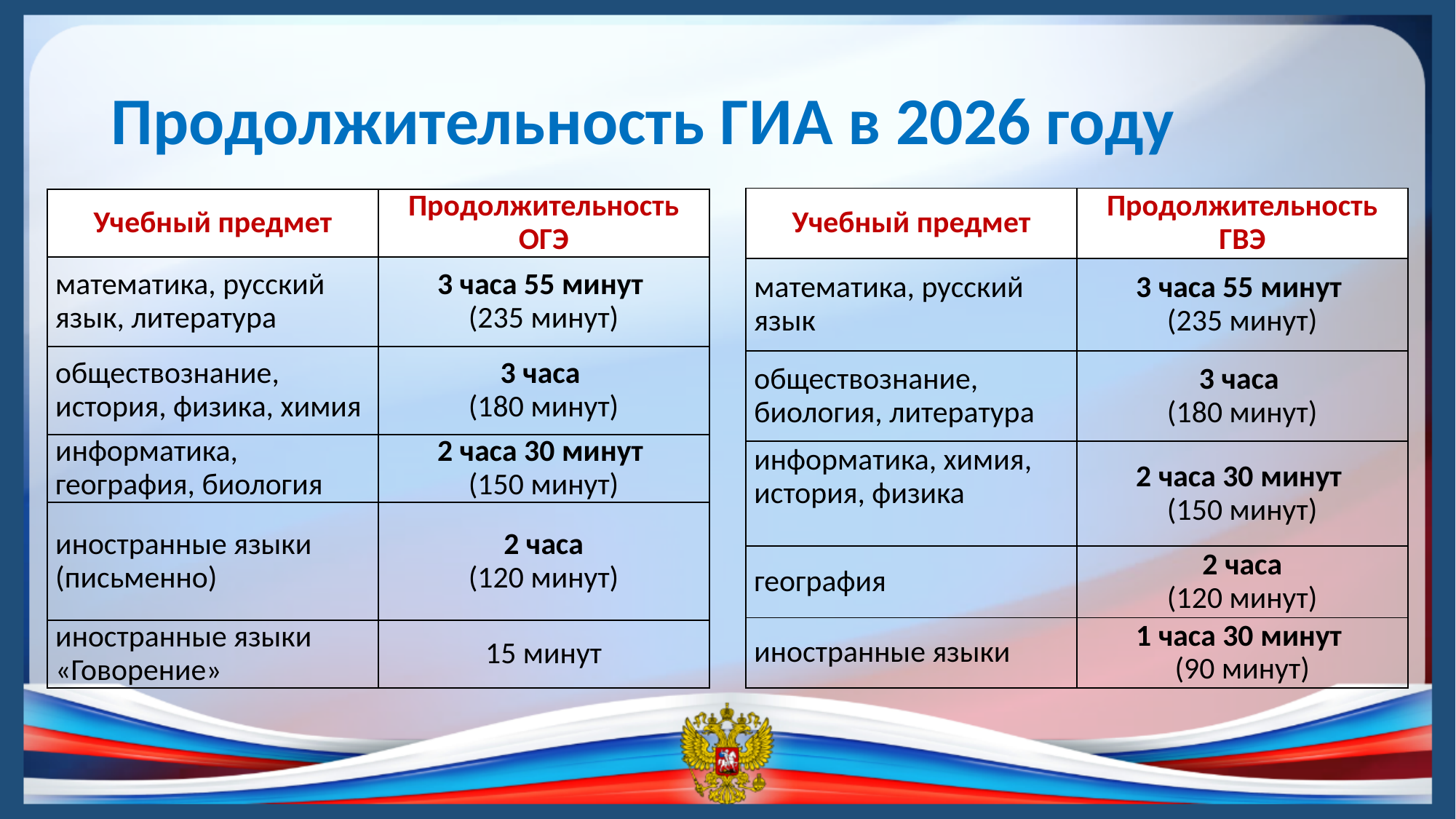

# Продолжительность ГИА в 2026 году
| Учебный предмет | Продолжительность ГВЭ |
| --- | --- |
| математика, русский язык | 3 часа 55 минут (235 минут) |
| обществознание, биология, литература | 3 часа (180 минут) |
| информатика, химия, история, физика | 2 часа 30 минут (150 минут) |
| география | 2 часа (120 минут) |
| иностранные языки | 1 часа 30 минут (90 минут) |
| Учебный предмет | Продолжительность ОГЭ |
| --- | --- |
| математика, русский язык, литература | 3 часа 55 минут (235 минут) |
| обществознание, история, физика, химия | 3 часа (180 минут) |
| информатика, география, биология | 2 часа 30 минут (150 минут) |
| иностранные языки (письменно) | 2 часа (120 минут) |
| иностранные языки «Говорение» | 15 минут |